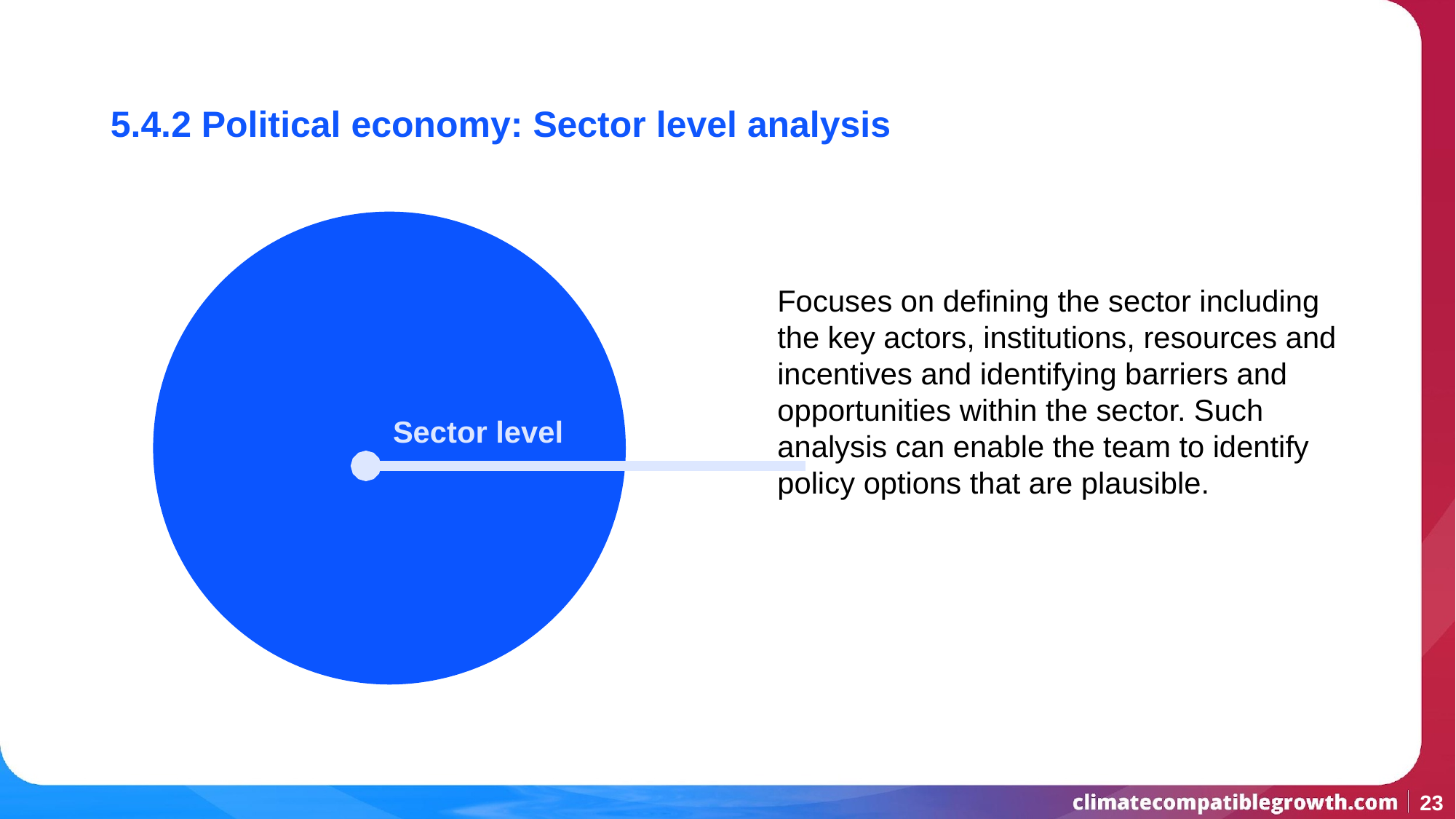

5.4.2 Political economy: Sector level analysis

Focuses on defining the sector including the key actors, institutions, resources and incentives and identifying barriers and opportunities within the sector. Such analysis can enable the team to identify policy options that are plausible.
Sector level
23